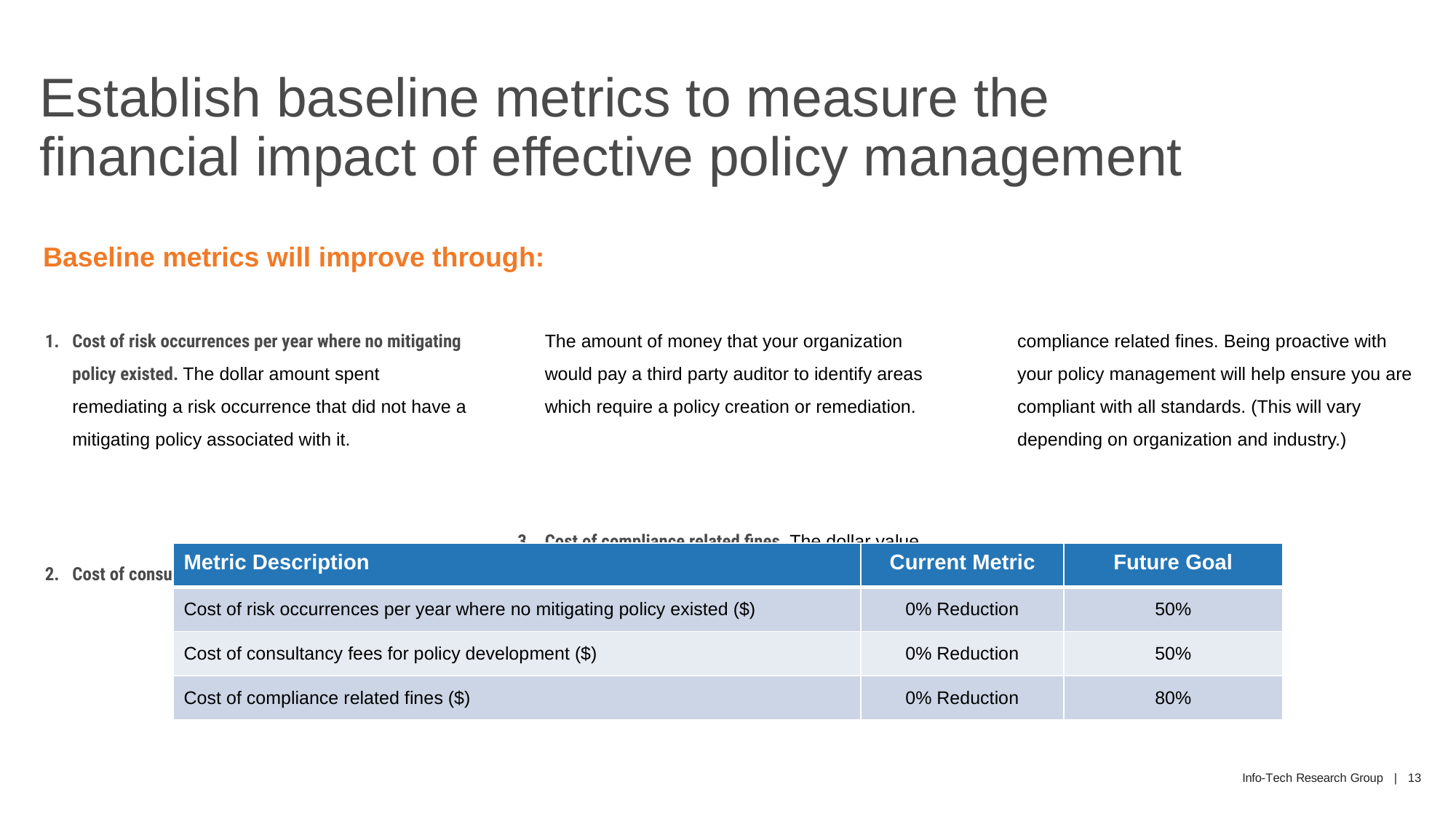

# Establish baseline metrics to measure the financial impact of effective policy management
Baseline metrics will improve through:

Cost of risk occurrences per year where no mitigating policy existed. The dollar amount spent remediating a risk occurrence that did not have a mitigating policy associated with it.

Cost of consultancy fees for policy need identification. The amount of money that your organization would pay a third party auditor to identify areas which require a policy creation or remediation.

Cost of compliance related fines. The dollar value your organization has spent per year on compliance related fines. Being proactive with your policy management will help ensure you are compliant with all standards. (This will vary depending on organization and industry.)

| Metric Description | Current Metric | Future Goal |
| --- | --- | --- |
| Cost of risk occurrences per year where no mitigating policy existed ($) | 0% Reduction | 50% |
| Cost of consultancy fees for policy development ($) | 0% Reduction | 50% |
| Cost of compliance related fines ($) | 0% Reduction | 80% |